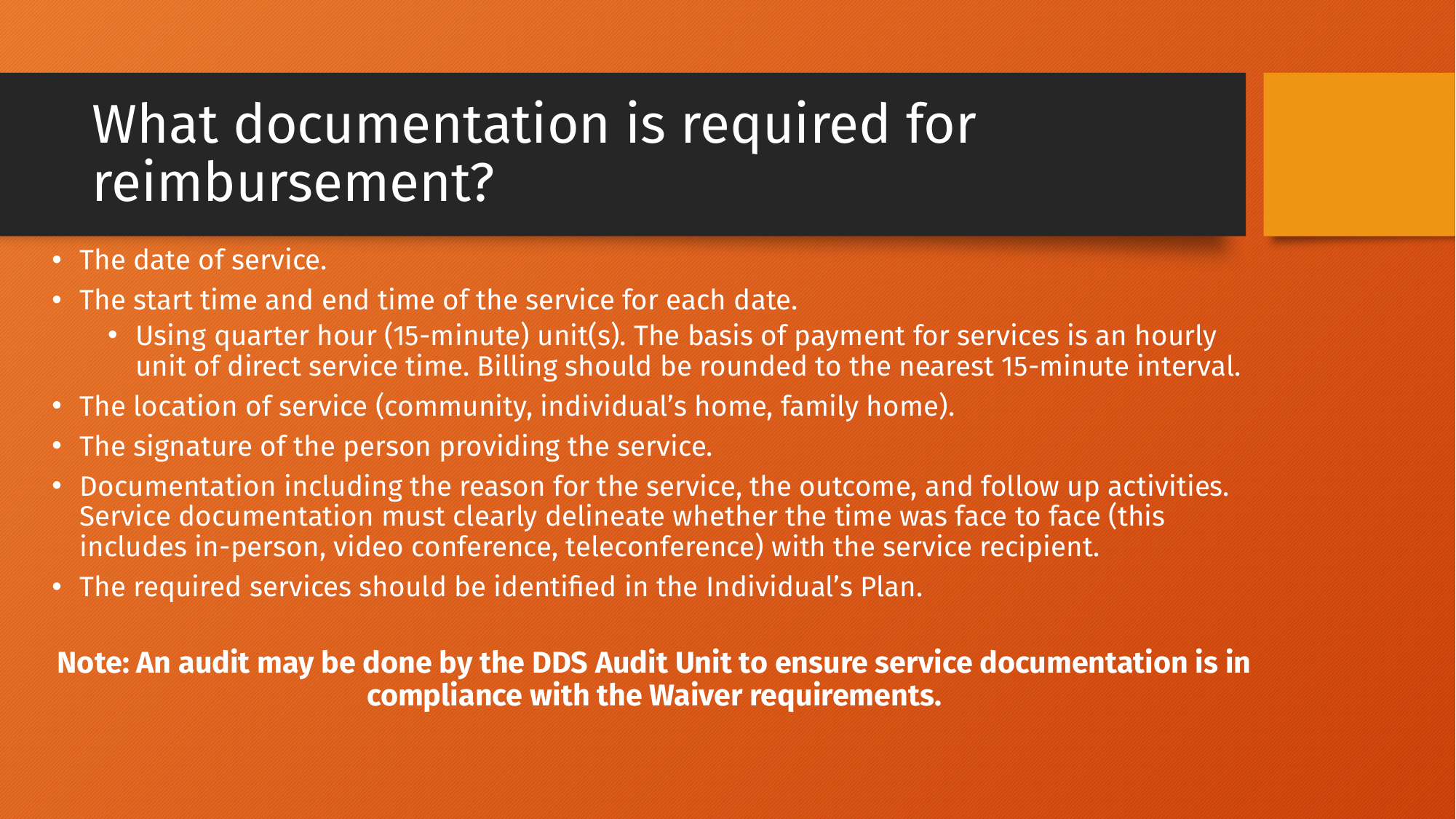

# What documentation is required for reimbursement?
The date of service.
The start time and end time of the service for each date.
Using quarter hour (15-minute) unit(s). The basis of payment for services is an hourly unit of direct service time. Billing should be rounded to the nearest 15-minute interval.
The location of service (community, individual’s home, family home).
The signature of the person providing the service.
Documentation including the reason for the service, the outcome, and follow up activities. Service documentation must clearly delineate whether the time was face to face (this includes in-person, video conference, teleconference) with the service recipient.
The required services should be identified in the Individual’s Plan.

Note: An audit may be done by the DDS Audit Unit to ensure service documentation is in compliance with the Waiver requirements.